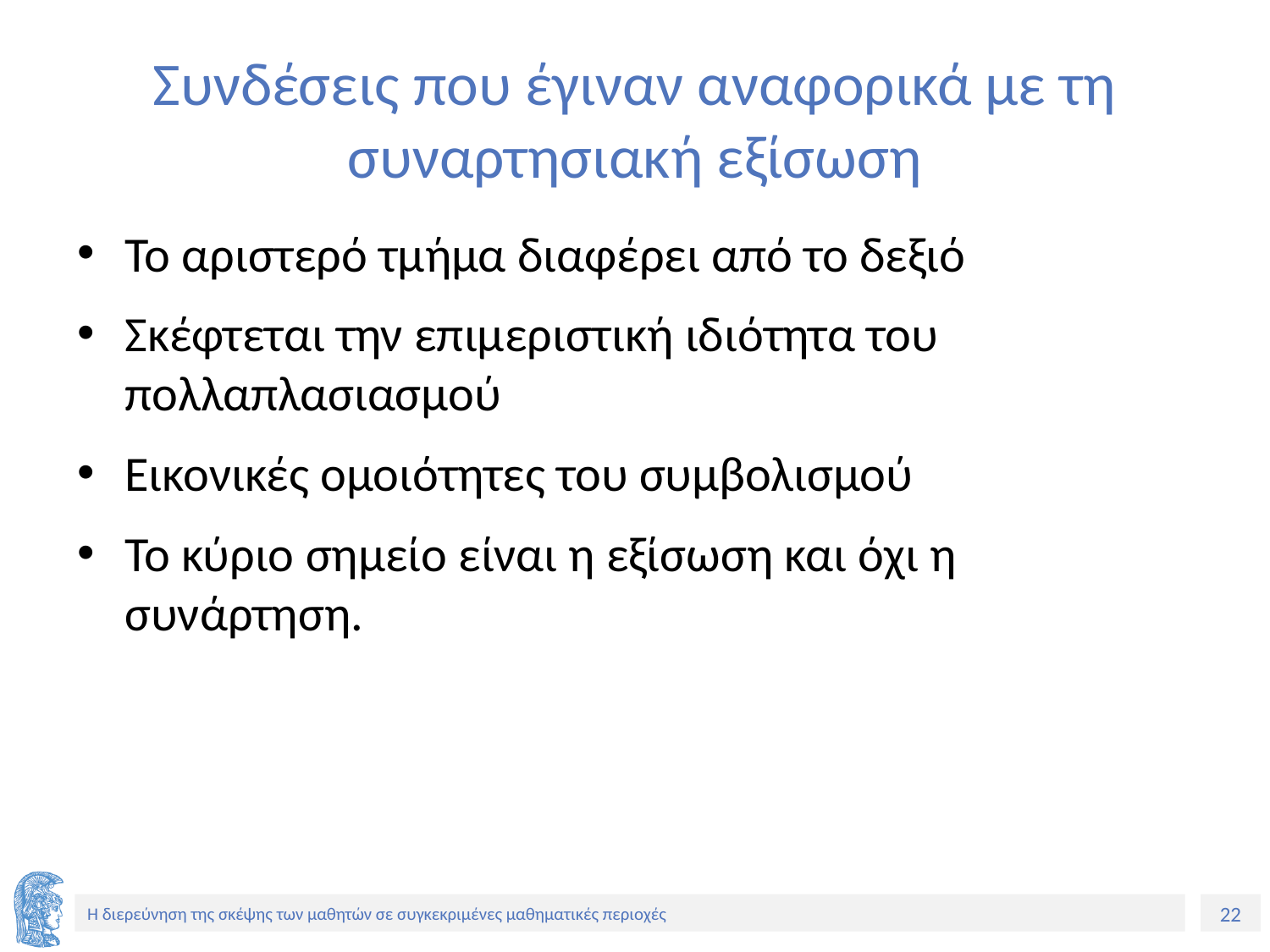

# Συνδέσεις που έγιναν αναφορικά με τη συναρτησιακή εξίσωση
Το αριστερό τμήμα διαφέρει από το δεξιό
Σκέφτεται την επιμεριστική ιδιότητα του πολλαπλασιασμού
Εικονικές ομοιότητες του συμβολισμού
Το κύριο σημείο είναι η εξίσωση και όχι η συνάρτηση.